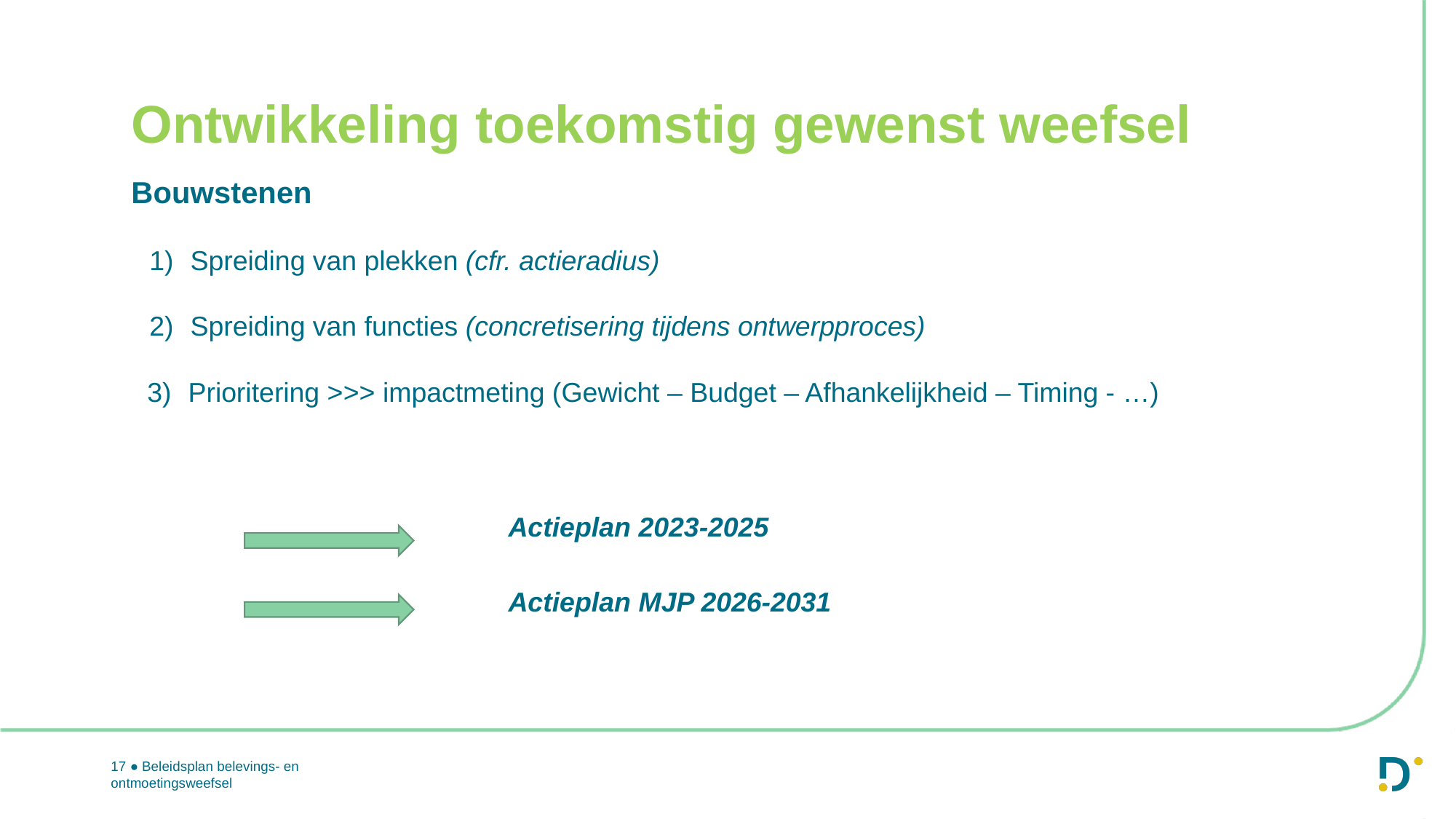

# Ontwikkeling toekomstig gewenst weefsel
Bouwstenen
Spreiding van plekken (cfr. actieradius)
Spreiding van functies (concretisering tijdens ontwerpproces)
Prioritering >>> impactmeting (Gewicht – Budget – Afhankelijkheid – Timing - …)

		Actieplan 2023-2025
		Actieplan MJP 2026-2031

17 ● Beleidsplan belevings- en ontmoetingsweefsel